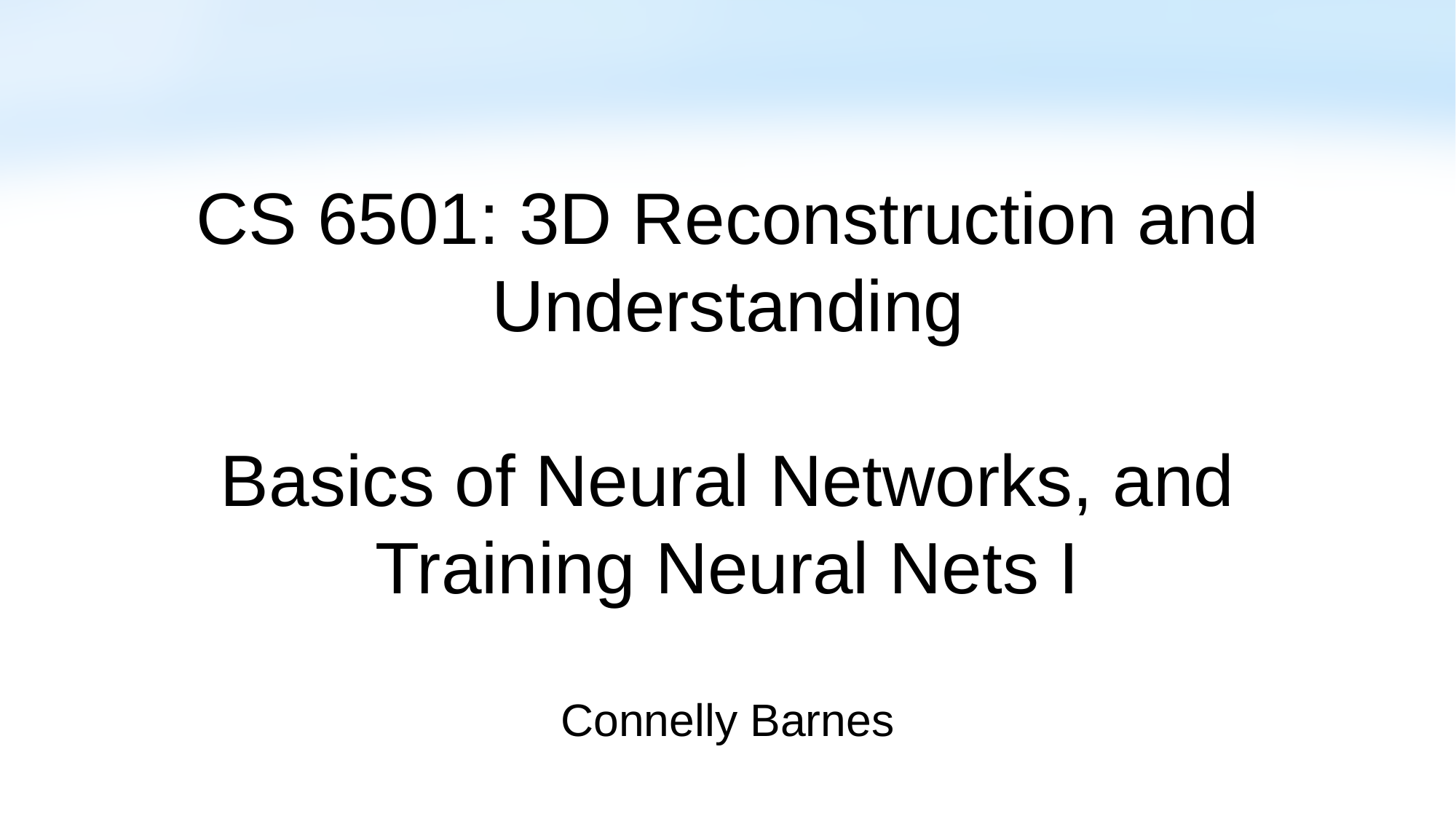

# CS 6501: 3D Reconstruction and Understanding Basics of Neural Networks, and Training Neural Nets I
Connelly Barnes